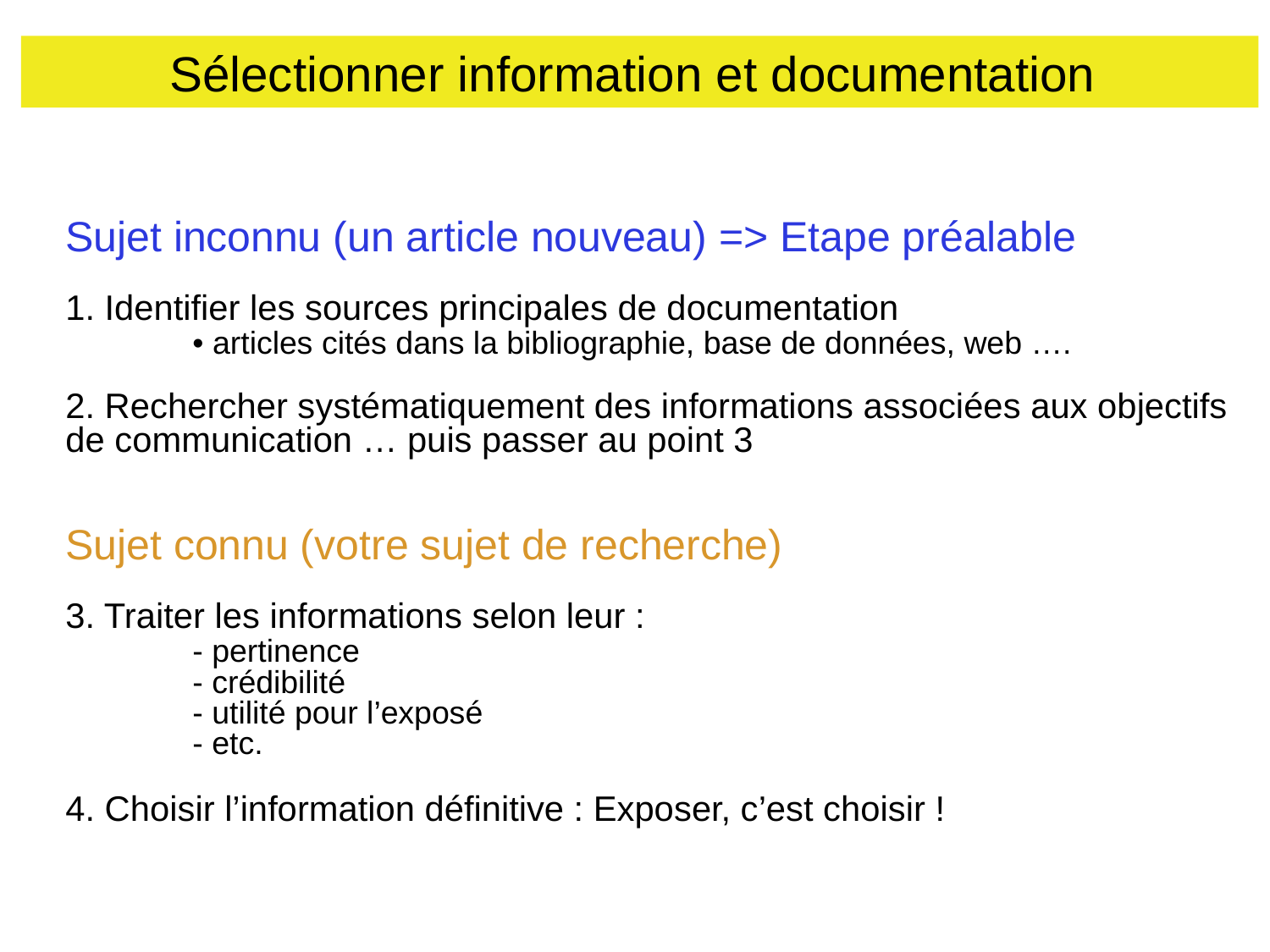

Sélectionner information et documentation
# Sujet inconnu (un article nouveau) => Etape préalable 1. Identifier les sources principales de documentation • articles cités dans la bibliographie, base de données, web …. 2. Rechercher systématiquement des informations associées aux objectifs de communication … puis passer au point 3 Sujet connu (votre sujet de recherche) 3. Traiter les informations selon leur : - pertinence - crédibilité - utilité pour l’exposé - etc. 4. Choisir l’information définitive : Exposer, c’est choisir !